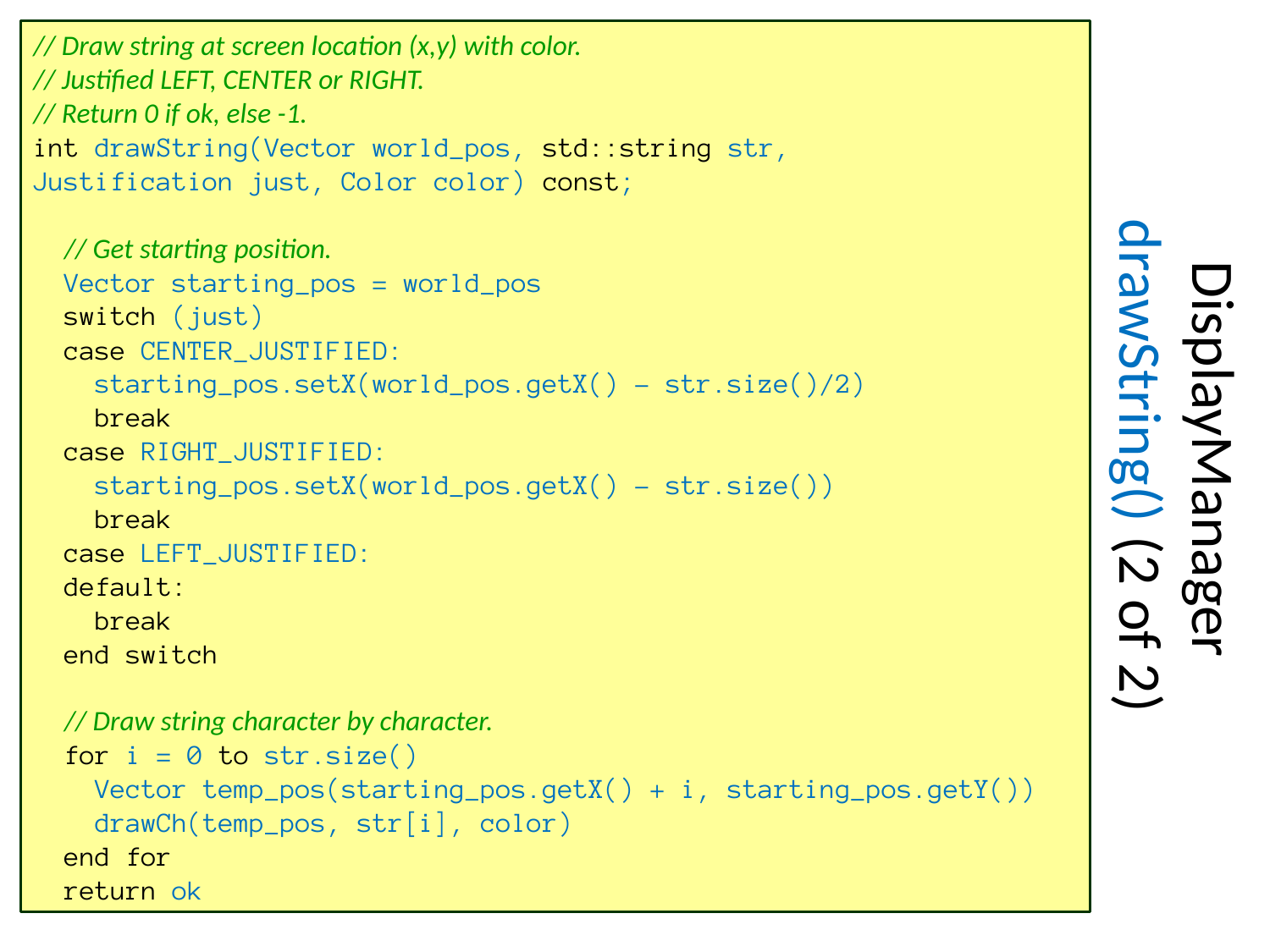

// Draw string at screen location (x,y) with color.
// Justified LEFT, CENTER or RIGHT.
// Return 0 if ok, else -1.
int drawString(Vector world_pos, std::string str, 	Justification just, Color color) const;

  // Get starting position.
  Vector starting_pos = world_pos
  switch (just)
  case CENTER_JUSTIFIED:
    starting_pos.setX(world_pos.getX() - str.size()/2)
    break
  case RIGHT_JUSTIFIED:
    starting_pos.setX(world_pos.getX() - str.size())
    break
  case LEFT_JUSTIFIED:
  default:
    break
  end switch

  // Draw string character by character.
  for i = 0 to str.size()
    Vector temp_pos(starting_pos.getX() + i, starting_pos.getY())
    drawCh(temp_pos, str[i], color)
  end for
  return ok
# DisplayManager drawString() (2 of 2)